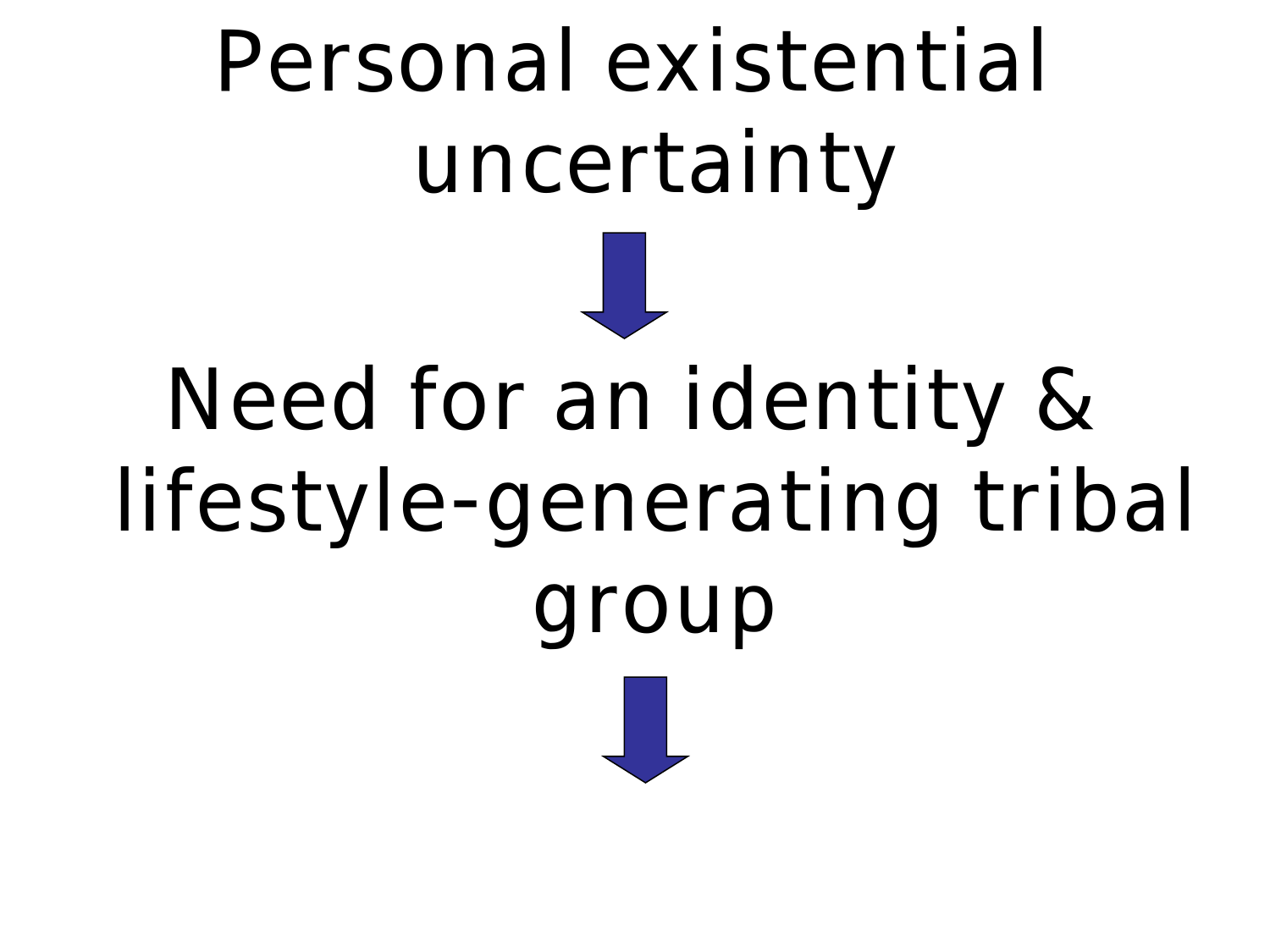

Personal existential uncertainty

Need for an identity & lifestyle-generating tribal group